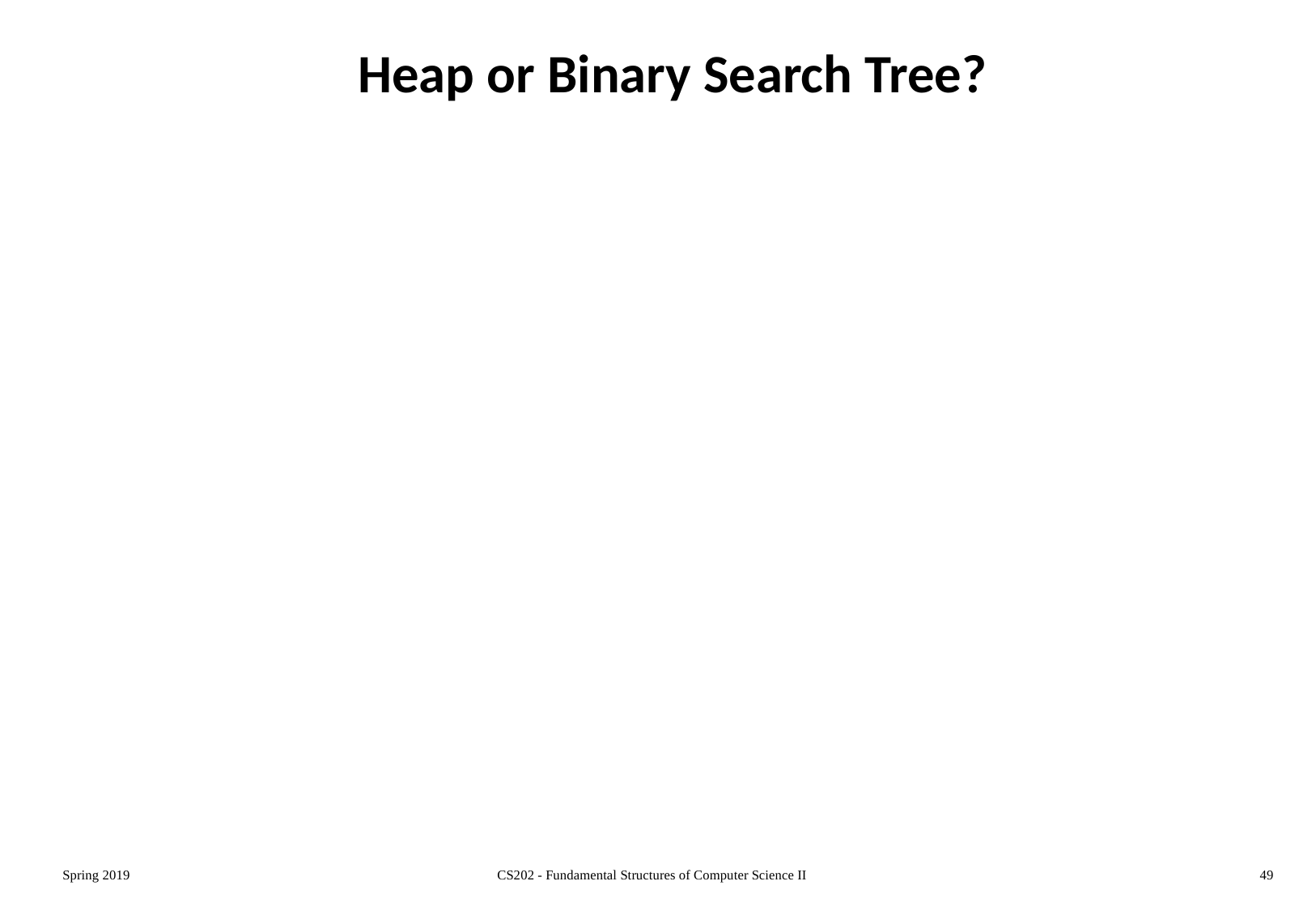

# Heap or Binary Search Tree?

Spring 2019
CS202 - Fundamental Structures of Computer Science II
49